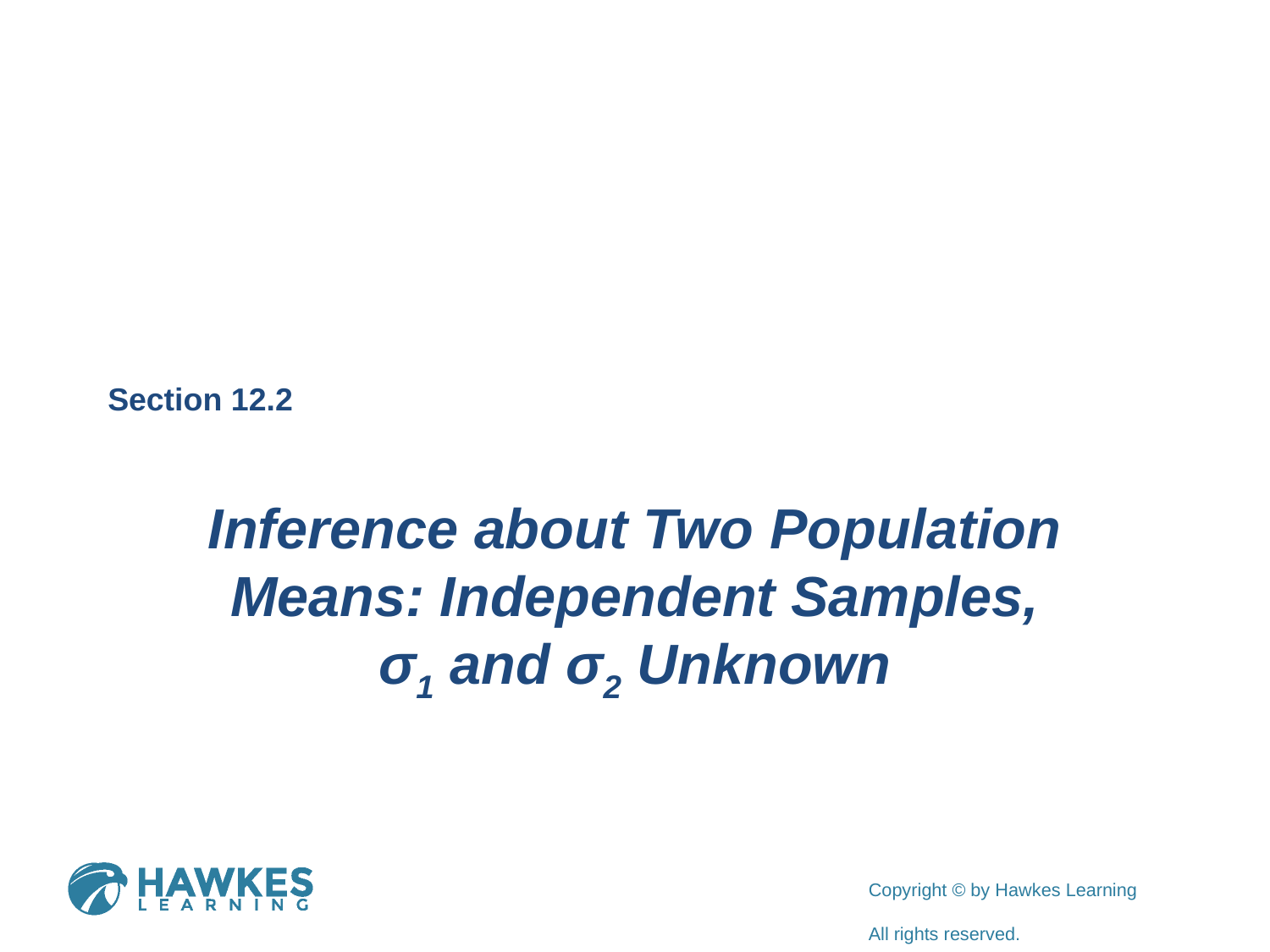

Section 12.2
Inference about Two Population Means: Independent Samples, σ1 and σ2 Unknown